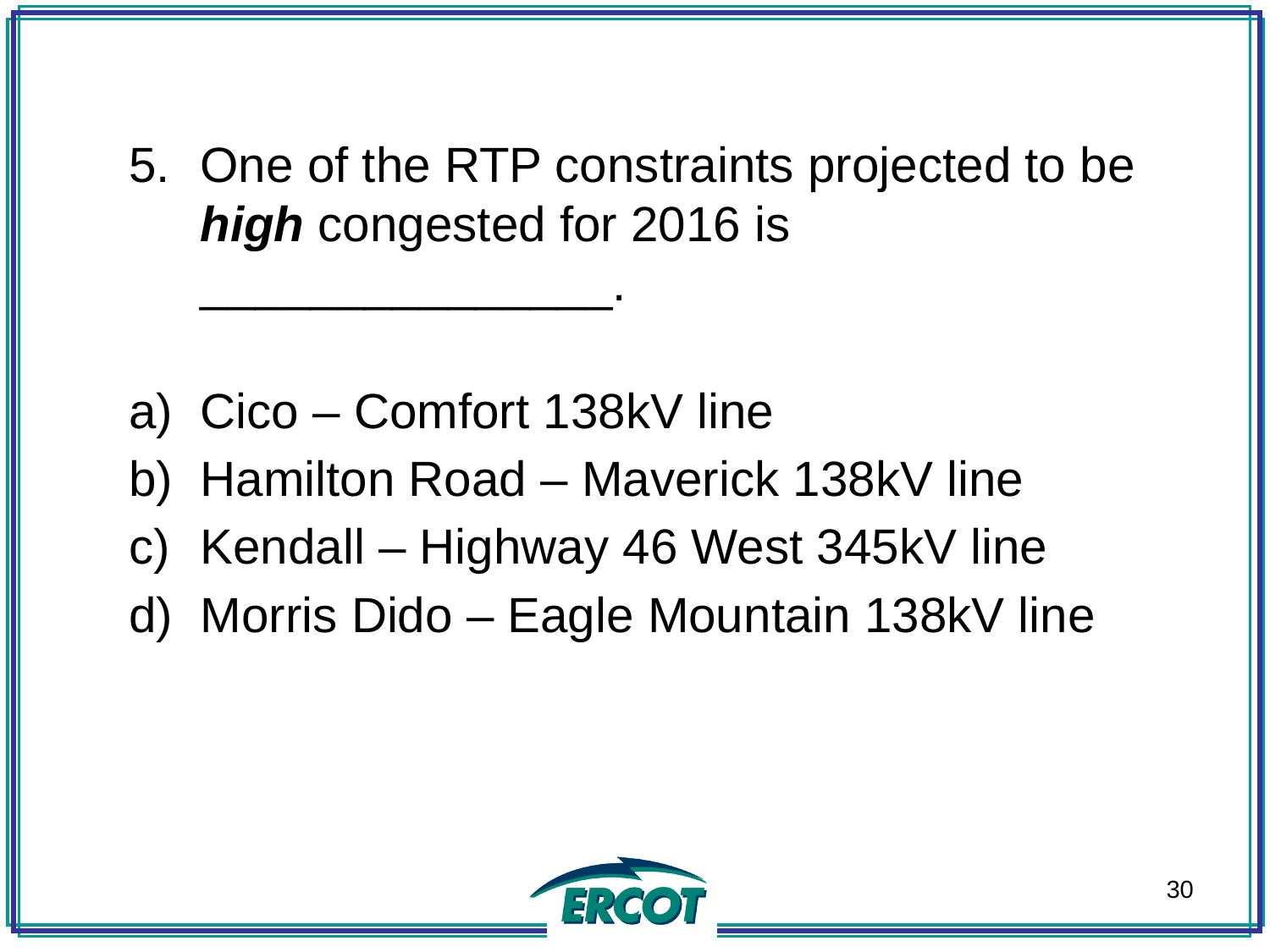

One of the RTP constraints projected to be high congested for 2016 is _______________.

Cico – Comfort 138kV line
Hamilton Road – Maverick 138kV line
Kendall – Highway 46 West 345kV line
Morris Dido – Eagle Mountain 138kV line
30